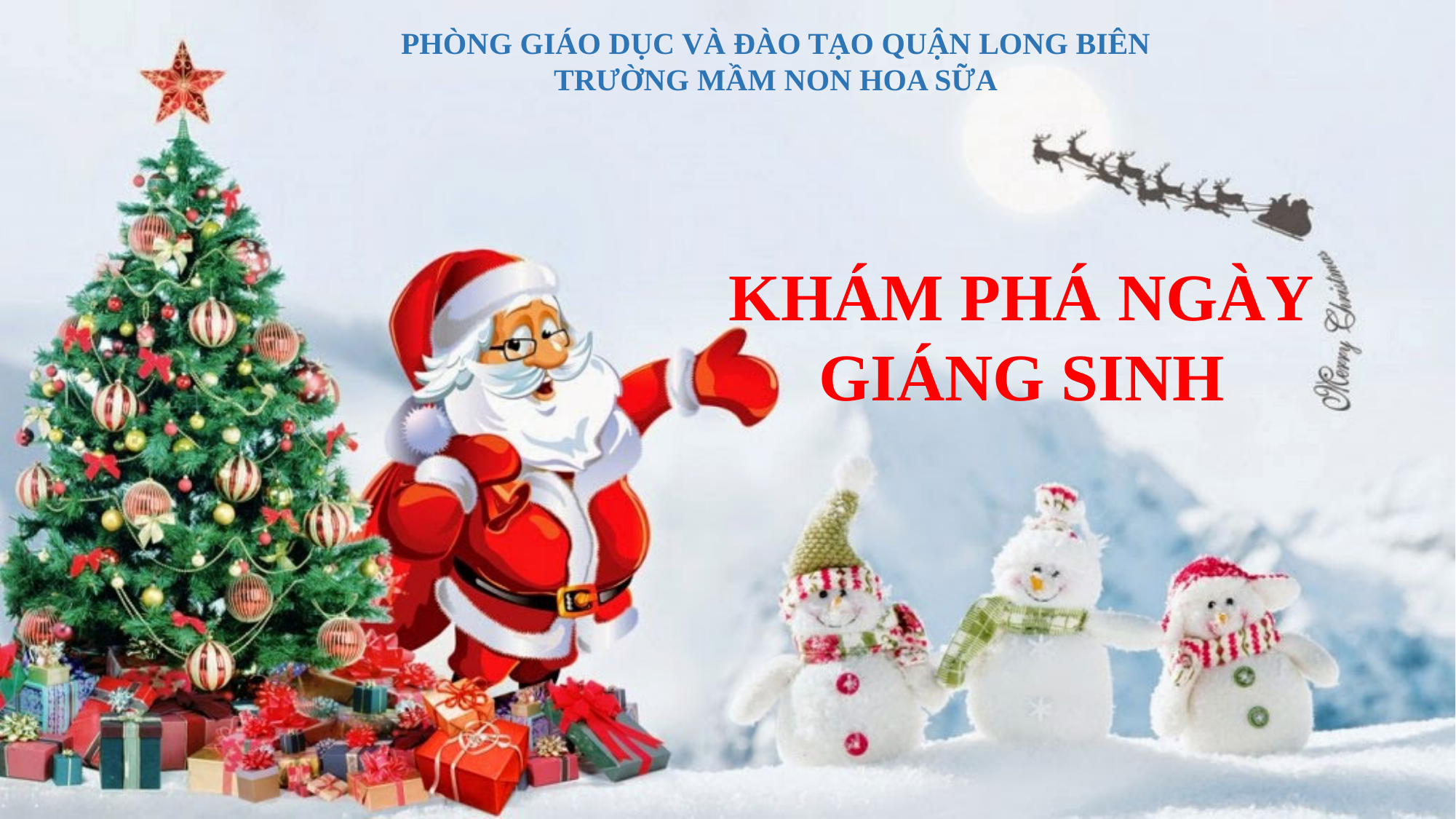

PHÒNG GIÁO DỤC VÀ ĐÀO TẠO QUẬN LONG BIÊN
TRƯỜNG MẦM NON HOA SỮA
KHÁM PHÁ NGÀY
GIÁNG SINH